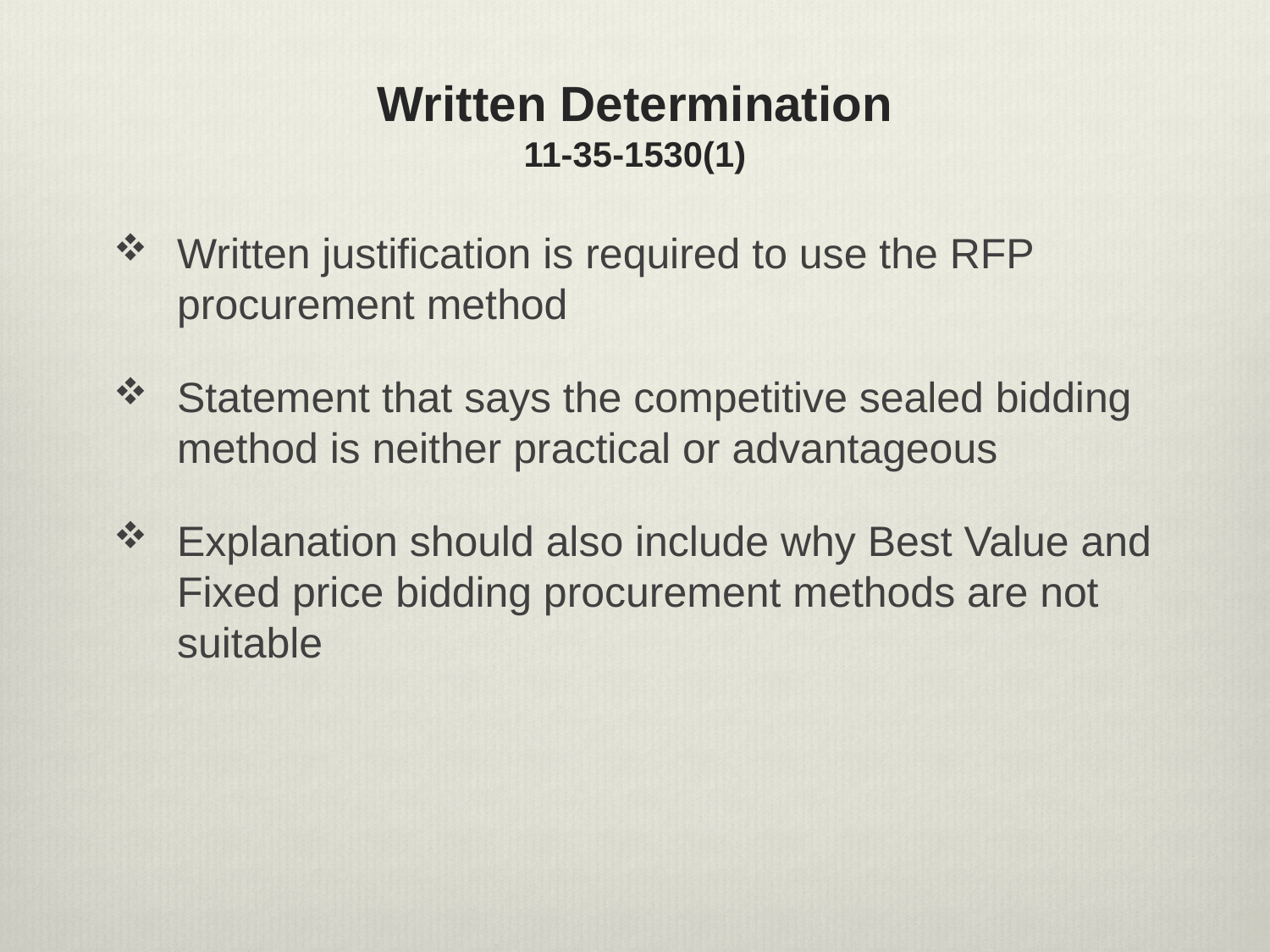

# Written Determination 11-35-1530(1)
Written justification is required to use the RFP procurement method
Statement that says the competitive sealed bidding method is neither practical or advantageous
Explanation should also include why Best Value and Fixed price bidding procurement methods are not suitable